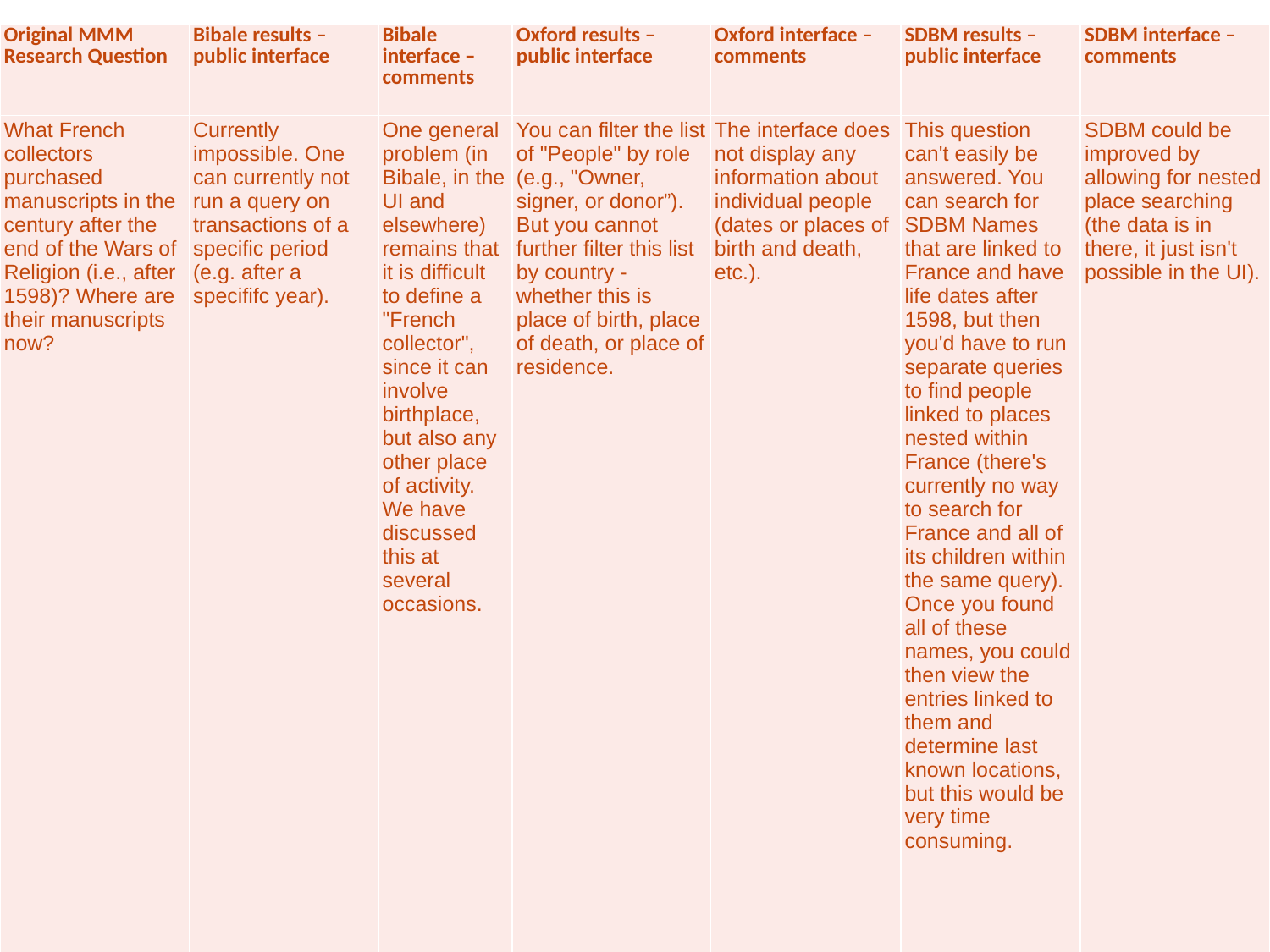

| Original MMM Research Question | Bibale results – public interface | Bibale interface – comments | Oxford results – public interface | Oxford interface – comments | SDBM results – public interface | SDBM interface – comments |
| --- | --- | --- | --- | --- | --- | --- |
| What French collectors purchased manuscripts in the century after the end of the Wars of Religion (i.e., after 1598)? Where are their manuscripts now? | Currently impossible. One can currently not run a query on transactions of a specific period (e.g. after a specififc year). | One general problem (in Bibale, in the UI and elsewhere) remains that it is difficult to define a "French collector", since it can involve birthplace, but also any other place of activity. We have discussed this at several occasions. | You can filter the list of "People" by role (e.g., "Owner, signer, or donor”). But you cannot further filter this list by country - whether this is place of birth, place of death, or place of residence. | The interface does not display any information about individual people (dates or places of birth and death, etc.). | This question can't easily be answered. You can search for SDBM Names that are linked to France and have life dates after 1598, but then you'd have to run separate queries to find people linked to places nested within France (there's currently no way to search for France and all of its children within the same query). Once you found all of these names, you could then view the entries linked to them and determine last known locations, but this would be very time consuming. | SDBM could be improved by allowing for nested place searching (the data is in there, it just isn't possible in the UI). |